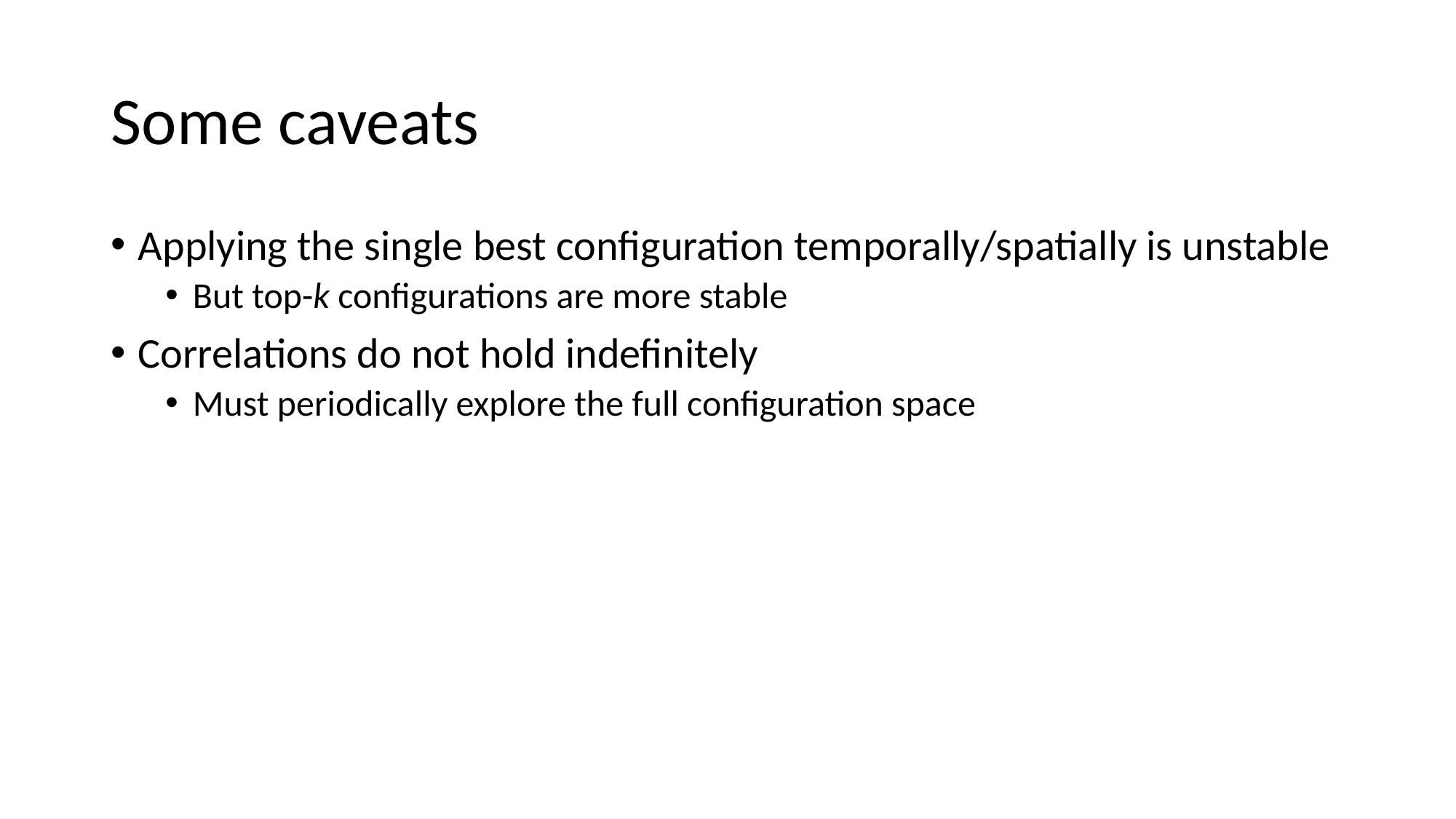

# Some caveats
Applying the single best configuration temporally/spatially is unstable
But top-k configurations are more stable
Correlations do not hold indefinitely
Must periodically explore the full configuration space